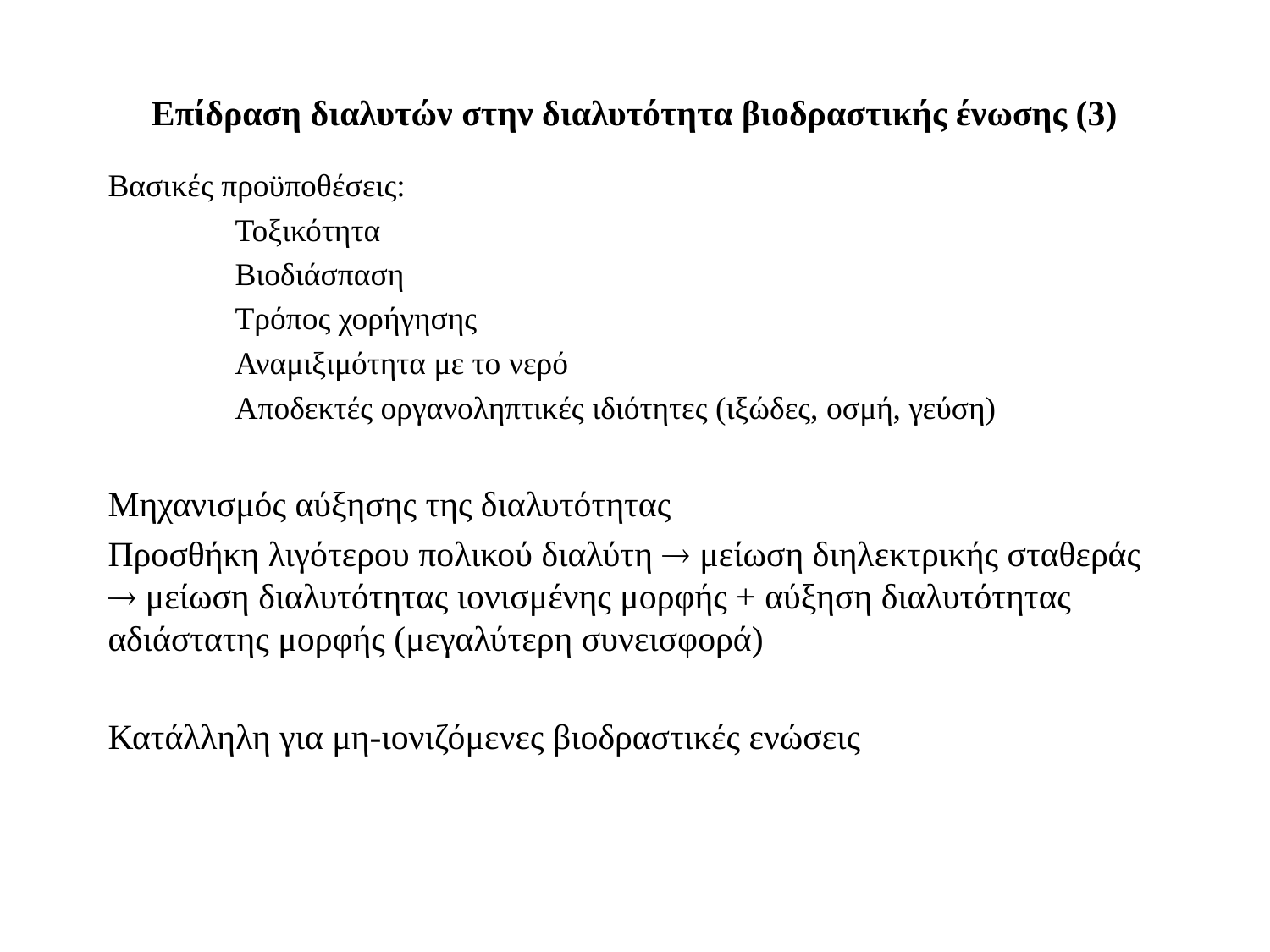

# Επίδραση διαλυτών στην διαλυτότητα βιοδραστικής ένωσης (3)
Βασικές προϋποθέσεις:
	Τοξικότητα
	Βιοδιάσπαση
	Τρόπος χορήγησης
	Αναμιξιμότητα με το νερό
	Αποδεκτές οργανοληπτικές ιδιότητες (ιξώδες, οσμή, γεύση)

Μηχανισμός αύξησης της διαλυτότητας
Προσθήκη λιγότερου πολικού διαλύτη → μείωση διηλεκτρικής σταθεράς → μείωση διαλυτότητας ιονισμένης μορφής + αύξηση διαλυτότητας αδιάστατης μορφής (μεγαλύτερη συνεισφορά)

Κατάλληλη για μη-ιονιζόμενες βιοδραστικές ενώσεις